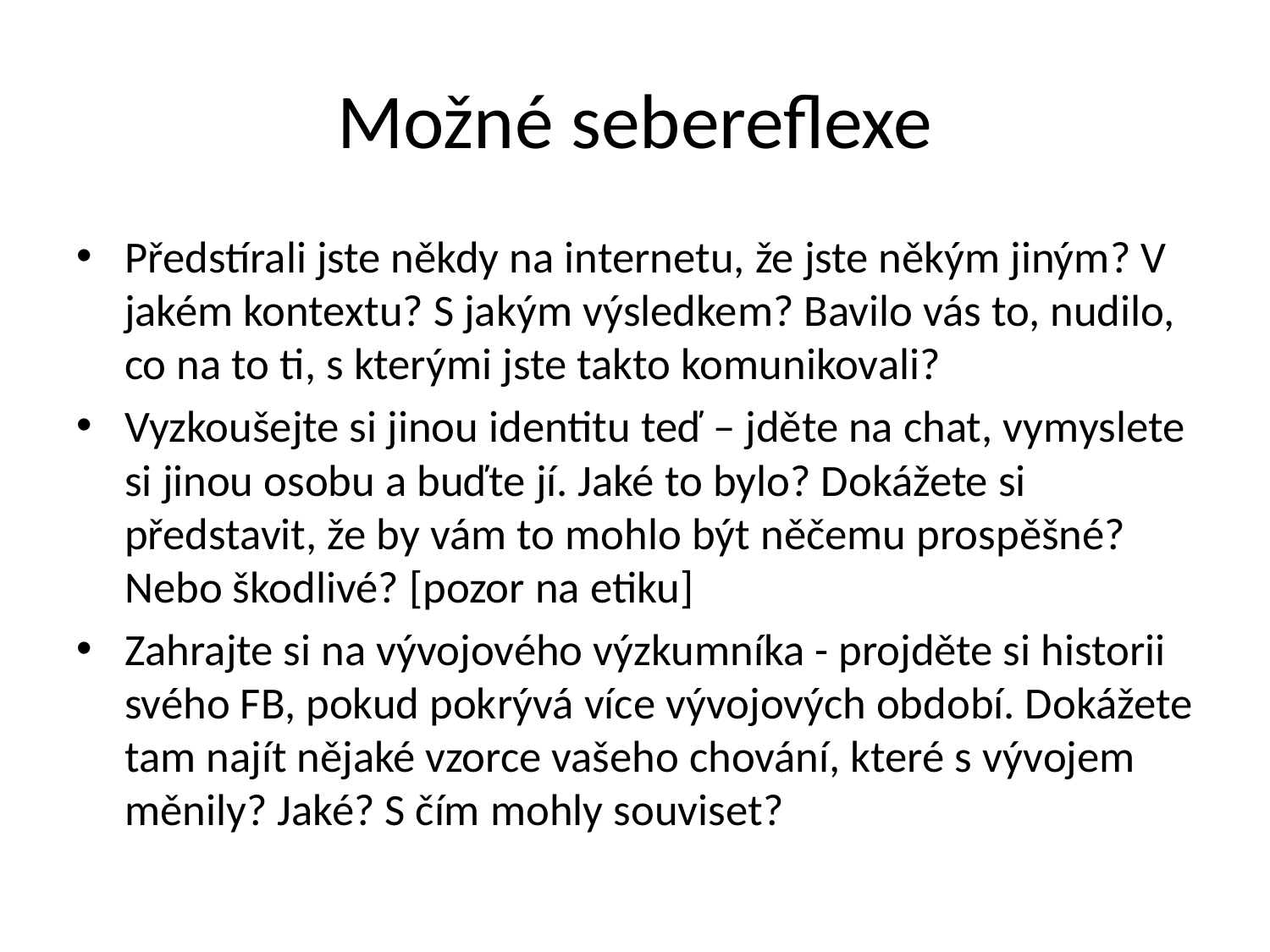

# Možné sebereflexe
Předstírali jste někdy na internetu, že jste někým jiným? V jakém kontextu? S jakým výsledkem? Bavilo vás to, nudilo, co na to ti, s kterými jste takto komunikovali?
Vyzkoušejte si jinou identitu teď – jděte na chat, vymyslete si jinou osobu a buďte jí. Jaké to bylo? Dokážete si představit, že by vám to mohlo být něčemu prospěšné? Nebo škodlivé? [pozor na etiku]
Zahrajte si na vývojového výzkumníka - projděte si historii svého FB, pokud pokrývá více vývojových období. Dokážete tam najít nějaké vzorce vašeho chování, které s vývojem měnily? Jaké? S čím mohly souviset?